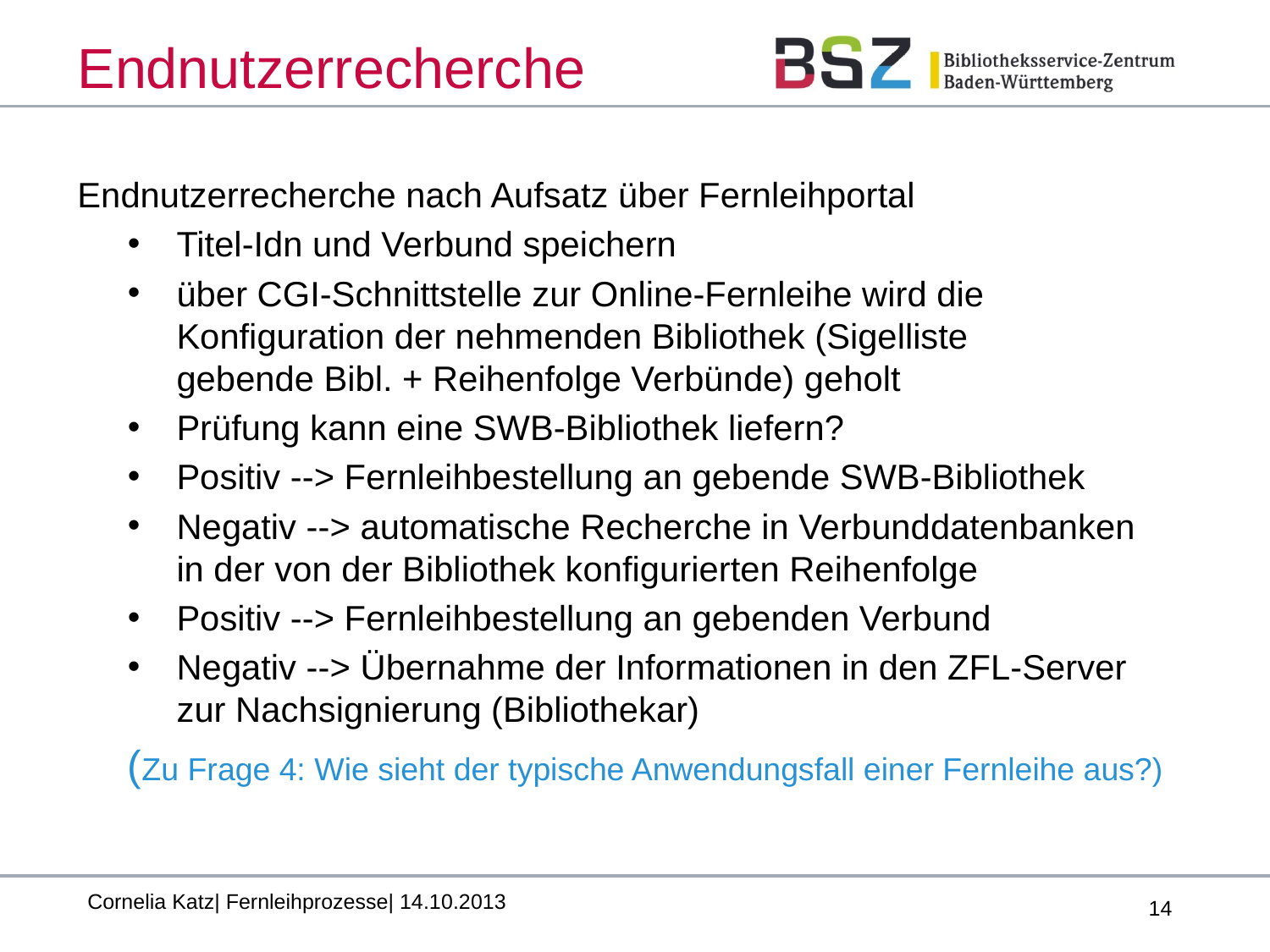

# Endnutzerrecherche
Endnutzerrecherche nach Aufsatz über Fernleihportal
Titel-Idn und Verbund speichern
über CGI-Schnittstelle zur Online-Fernleihe wird die 	   Konfiguration der nehmenden Bibliothek (Sigelliste 	   gebende Bibl. + Reihenfolge Verbünde) geholt
Prüfung kann eine SWB-Bibliothek liefern?
Positiv --> Fernleihbestellung an gebende SWB-Bibliothek
Negativ --> automatische Recherche in Verbunddatenbanken in der von der Bibliothek konfigurierten Reihenfolge
Positiv --> Fernleihbestellung an gebenden Verbund
Negativ --> Übernahme der Informationen in den ZFL-Server zur Nachsignierung (Bibliothekar)
(Zu Frage 4: Wie sieht der typische Anwendungsfall einer Fernleihe aus?)

Cornelia Katz| Fernleihprozesse| 14.10.2013